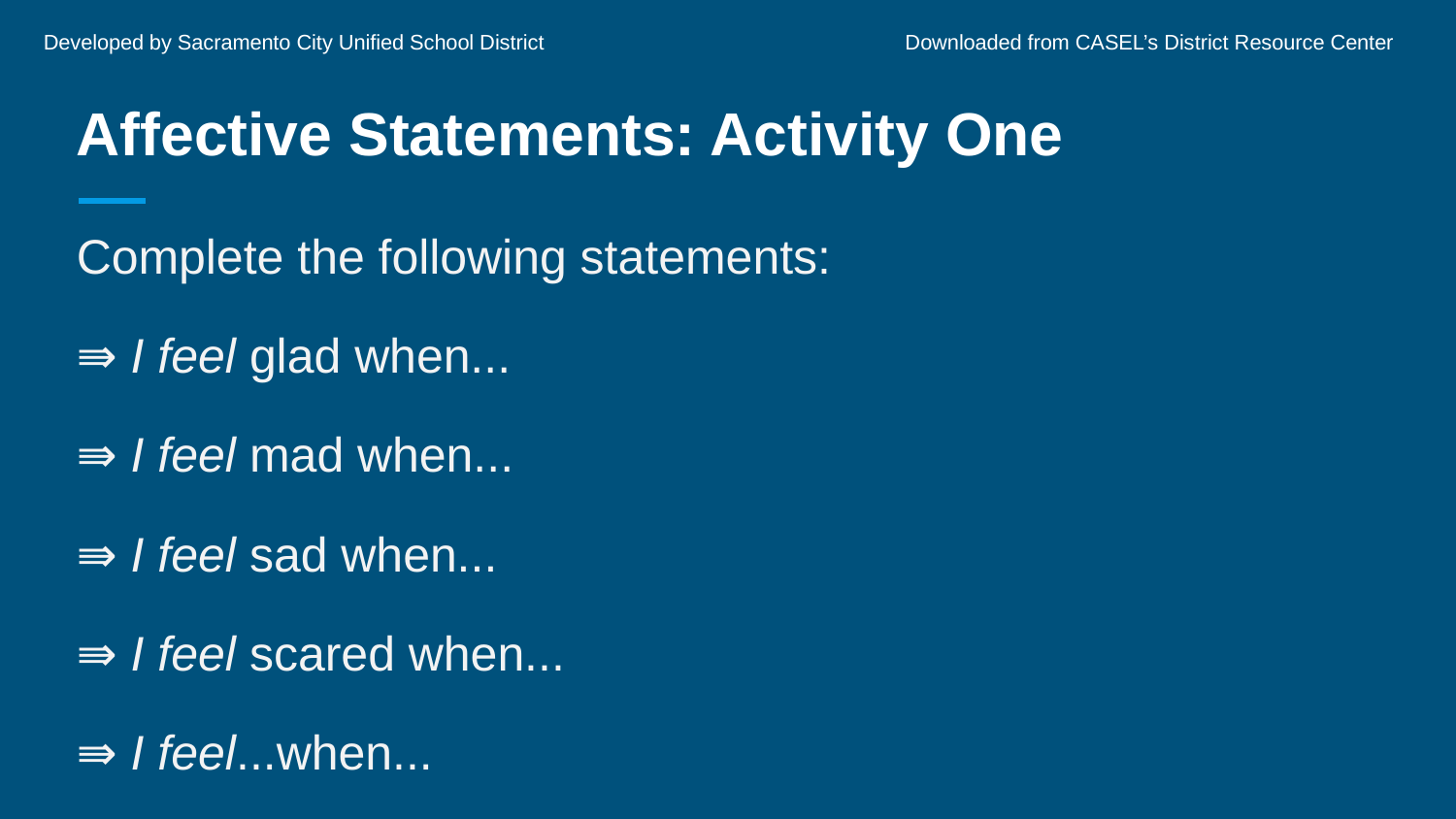

Developed by Sacramento City Unified School District	 	                       Downloaded from CASEL’s District Resource Center
# Affective Statements: Activity One
Complete the following statements:
⇛ I feel glad when...
⇛ I feel mad when...
⇛ I feel sad when...
⇛ I feel scared when...
⇛ I feel...when...